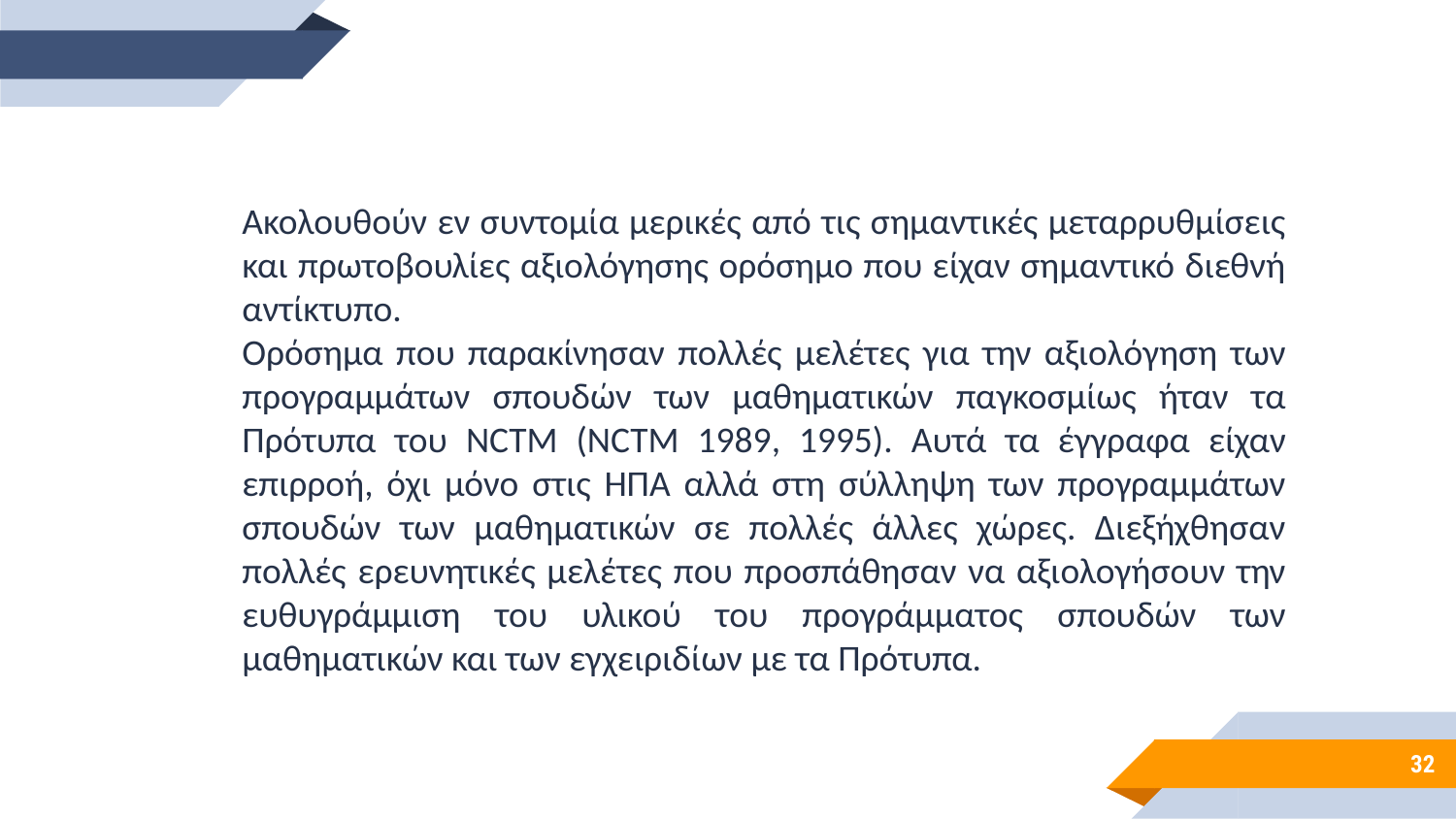

Ακολουθούν εν συντομία μερικές από τις σημαντικές μεταρρυθμίσεις και πρωτοβουλίες αξιολόγησης ορόσημο που είχαν σημαντικό διεθνή αντίκτυπο.
Ορόσημα που παρακίνησαν πολλές μελέτες για την αξιολόγηση των προγραμμάτων σπουδών των μαθηματικών παγκοσμίως ήταν τα Πρότυπα του NCTM (NCTM 1989, 1995). Αυτά τα έγγραφα είχαν επιρροή, όχι μόνο στις ΗΠΑ αλλά στη σύλληψη των προγραμμάτων σπουδών των μαθηματικών σε πολλές άλλες χώρες. Διεξήχθησαν πολλές ερευνητικές μελέτες που προσπάθησαν να αξιολογήσουν την ευθυγράμμιση του υλικού του προγράμματος σπουδών των μαθηματικών και των εγχειριδίων με τα Πρότυπα.
32